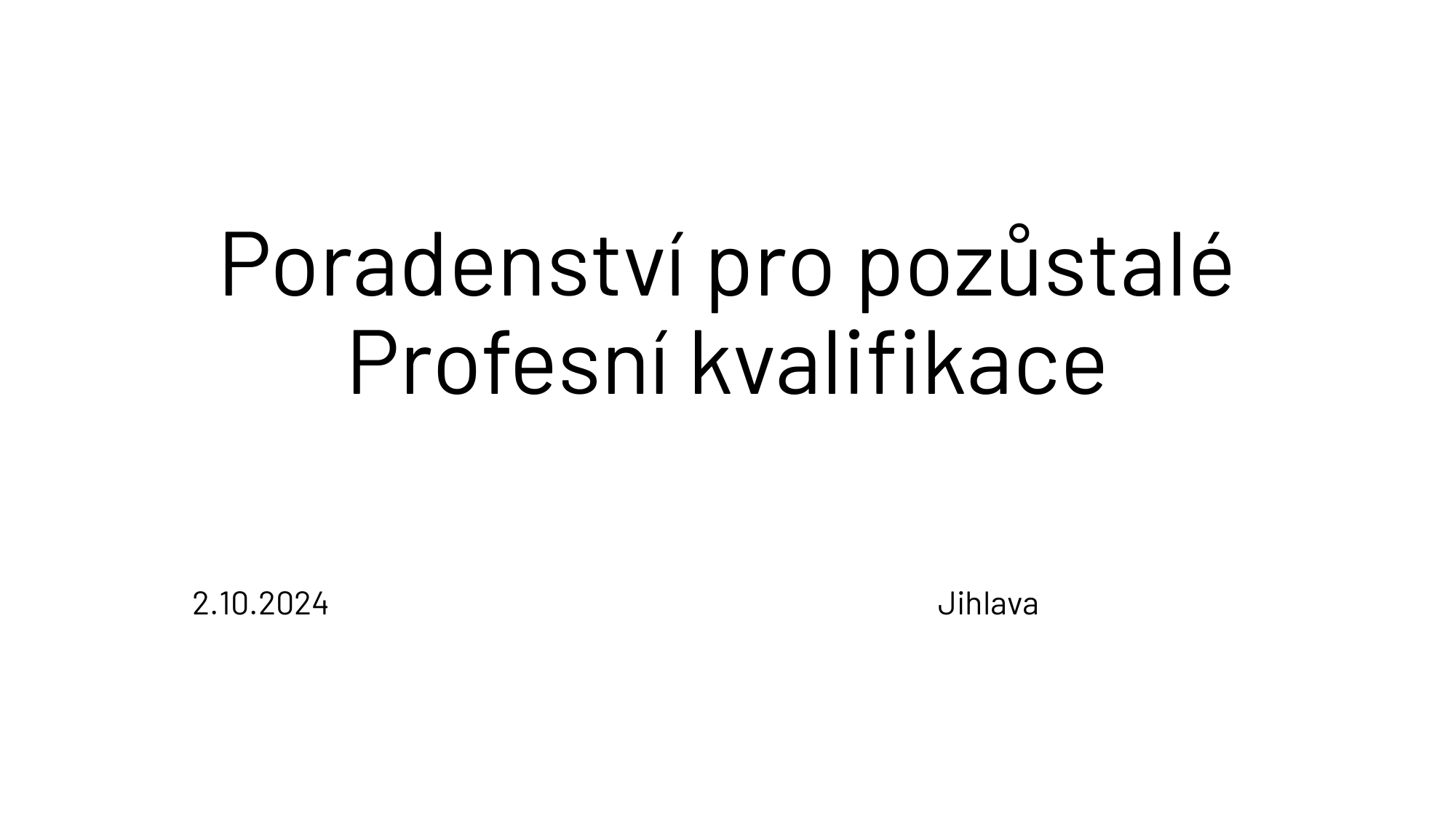

# Poradenství pro pozůstalé Profesní kvalifikace

2.10.2024                                                                                             Jihlava